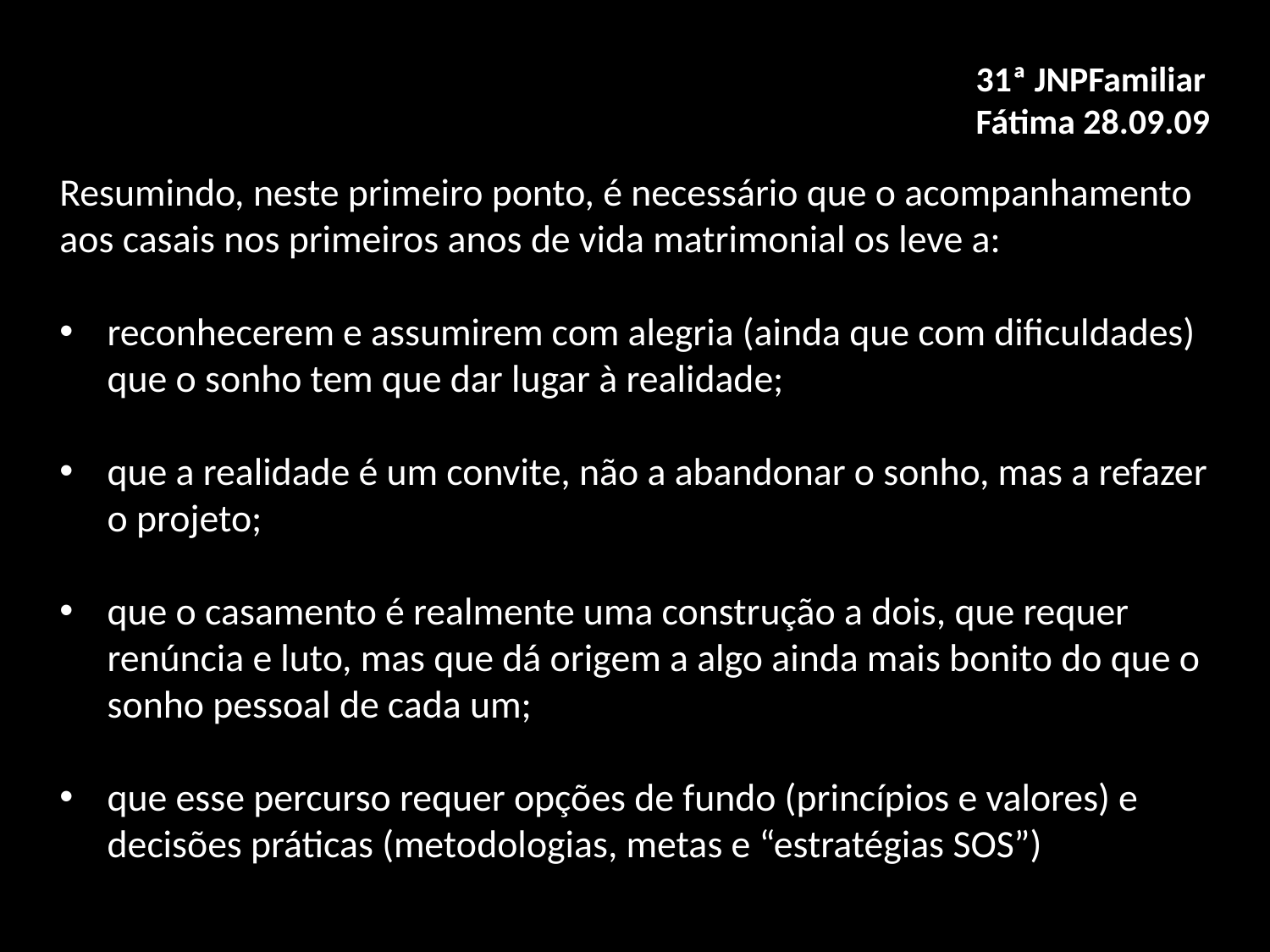

31ª JNPFamiliar
Fátima 28.09.09
Resumindo, neste primeiro ponto, é necessário que o acompanhamento aos casais nos primeiros anos de vida matrimonial os leve a:

reconhecerem e assumirem com alegria (ainda que com dificuldades) que o sonho tem que dar lugar à realidade;
que a realidade é um convite, não a abandonar o sonho, mas a refazer o projeto;
que o casamento é realmente uma construção a dois, que requer renúncia e luto, mas que dá origem a algo ainda mais bonito do que o sonho pessoal de cada um;
que esse percurso requer opções de fundo (princípios e valores) e decisões práticas (metodologias, metas e “estratégias SOS”)